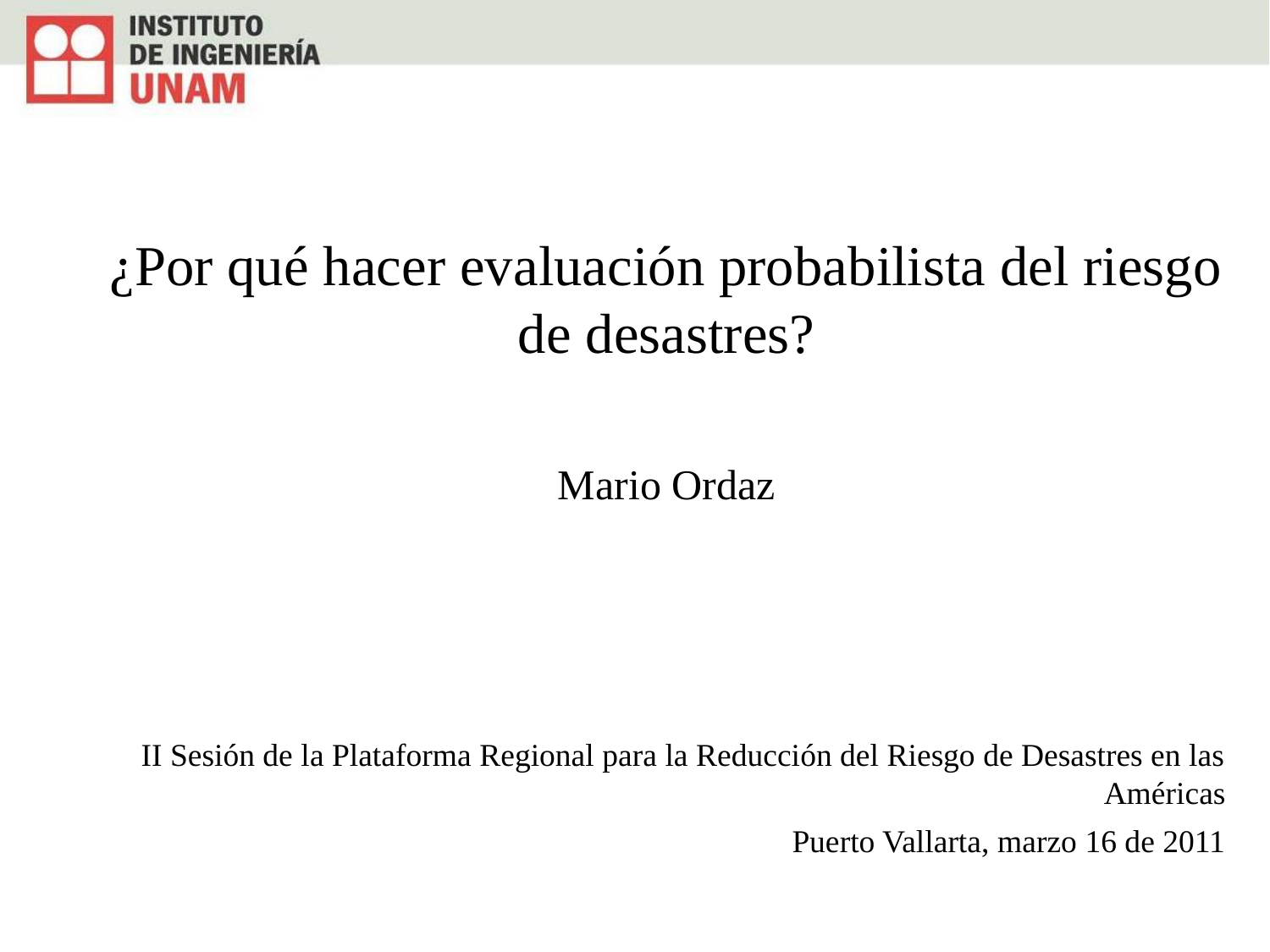

¿Por qué hacer evaluación probabilista del riesgo de desastres?

Mario Ordaz

II Sesión de la Plataforma Regional para la Reducción del Riesgo de Desastres en las Américas
Puerto Vallarta, marzo 16 de 2011